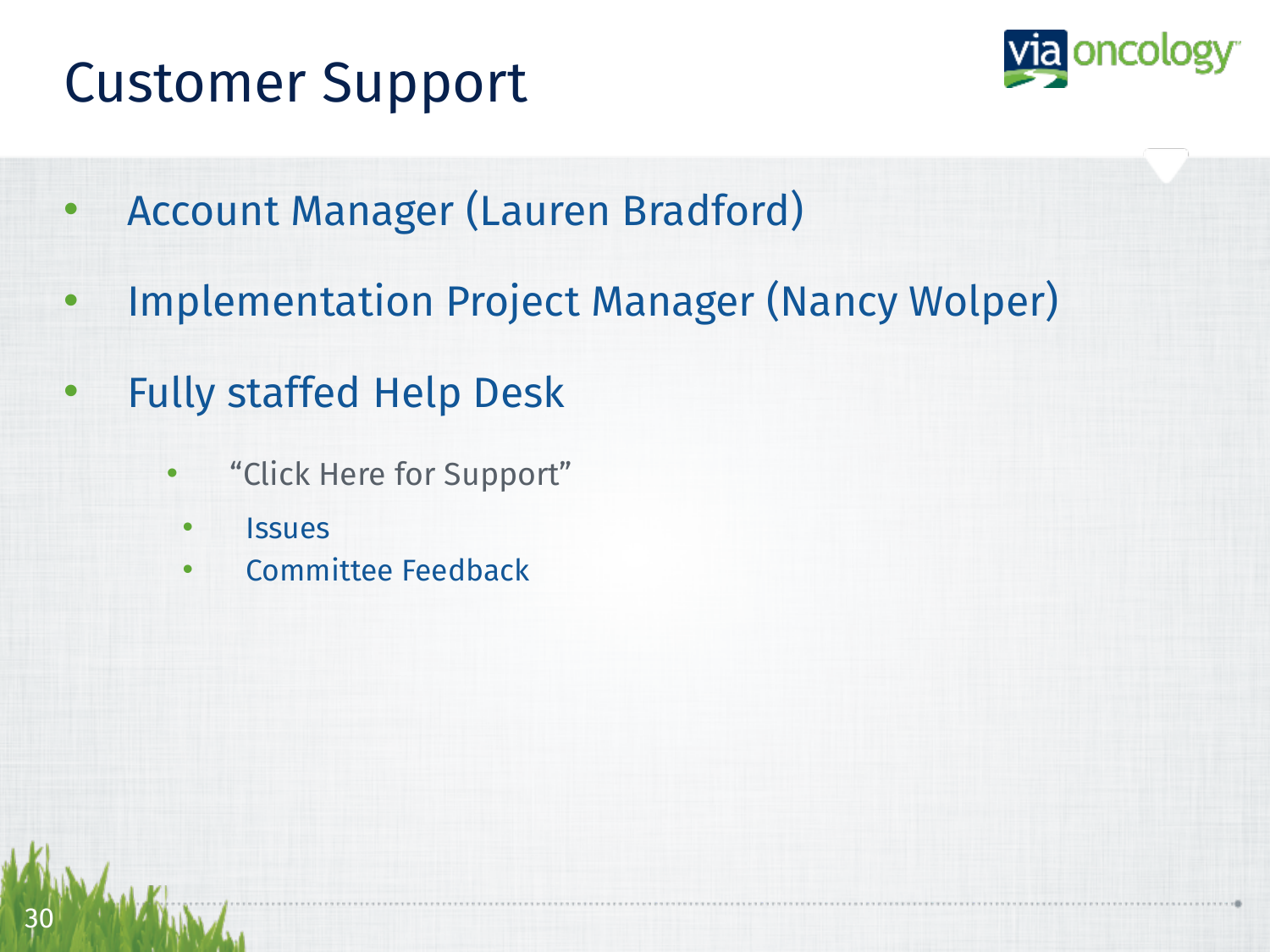

# Customer Support
Account Manager (Lauren Bradford)
Implementation Project Manager (Nancy Wolper)
Fully staffed Help Desk
“Click Here for Support”
Issues
Committee Feedback
30